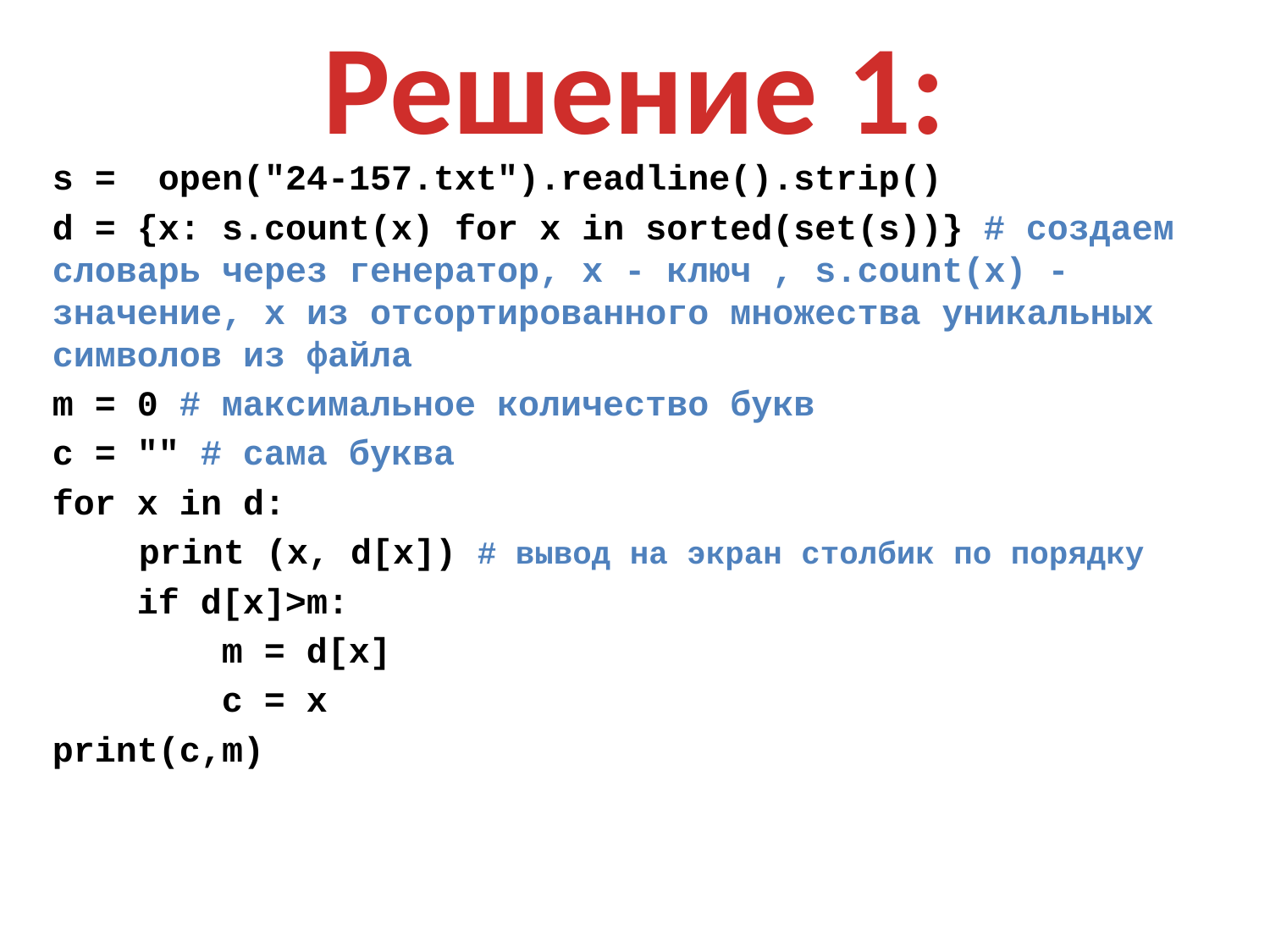

# Решение 1:
s =  open("24-157.txt").readline().strip()
d = {x: s.count(x) for x in sorted(set(s))} # создаем словарь через генератор, x - ключ , s.count(x) - значение, x из отсортированного множества уникальных символов из файла
m = 0 # максимальное количество букв
c = "" # сама буква
for x in d:
print (x, d[x]) # вывод на экран столбик по порядку
    if d[x]>m:
        m = d[x]
        c = x
print(c,m)